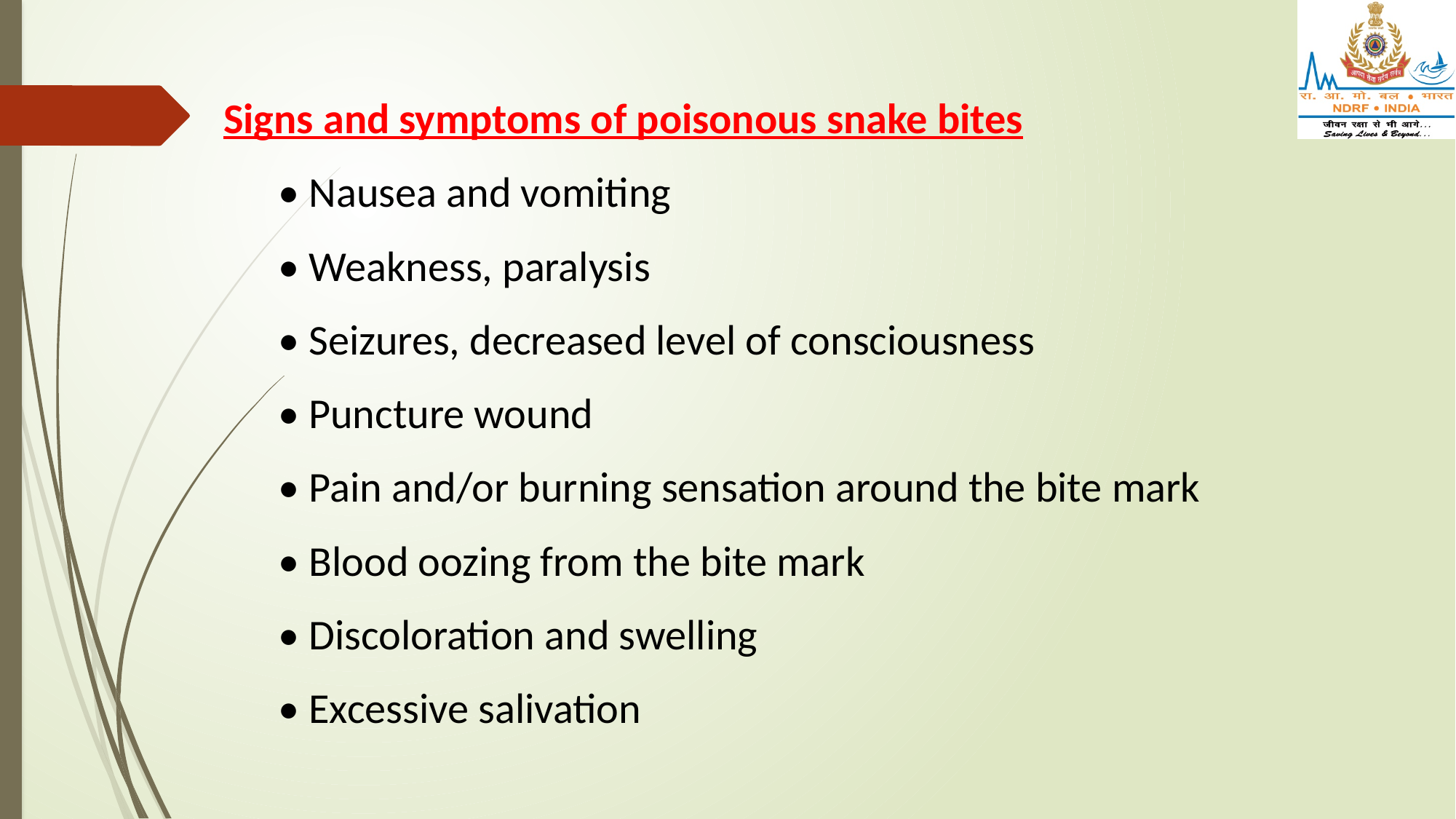

Signs and symptoms of poisonous snake bites
• Nausea and vomiting
• Weakness, paralysis
• Seizures, decreased level of consciousness
• Puncture wound
• Pain and/or burning sensation around the bite mark
• Blood oozing from the bite mark
• Discoloration and swelling
• Excessive salivation